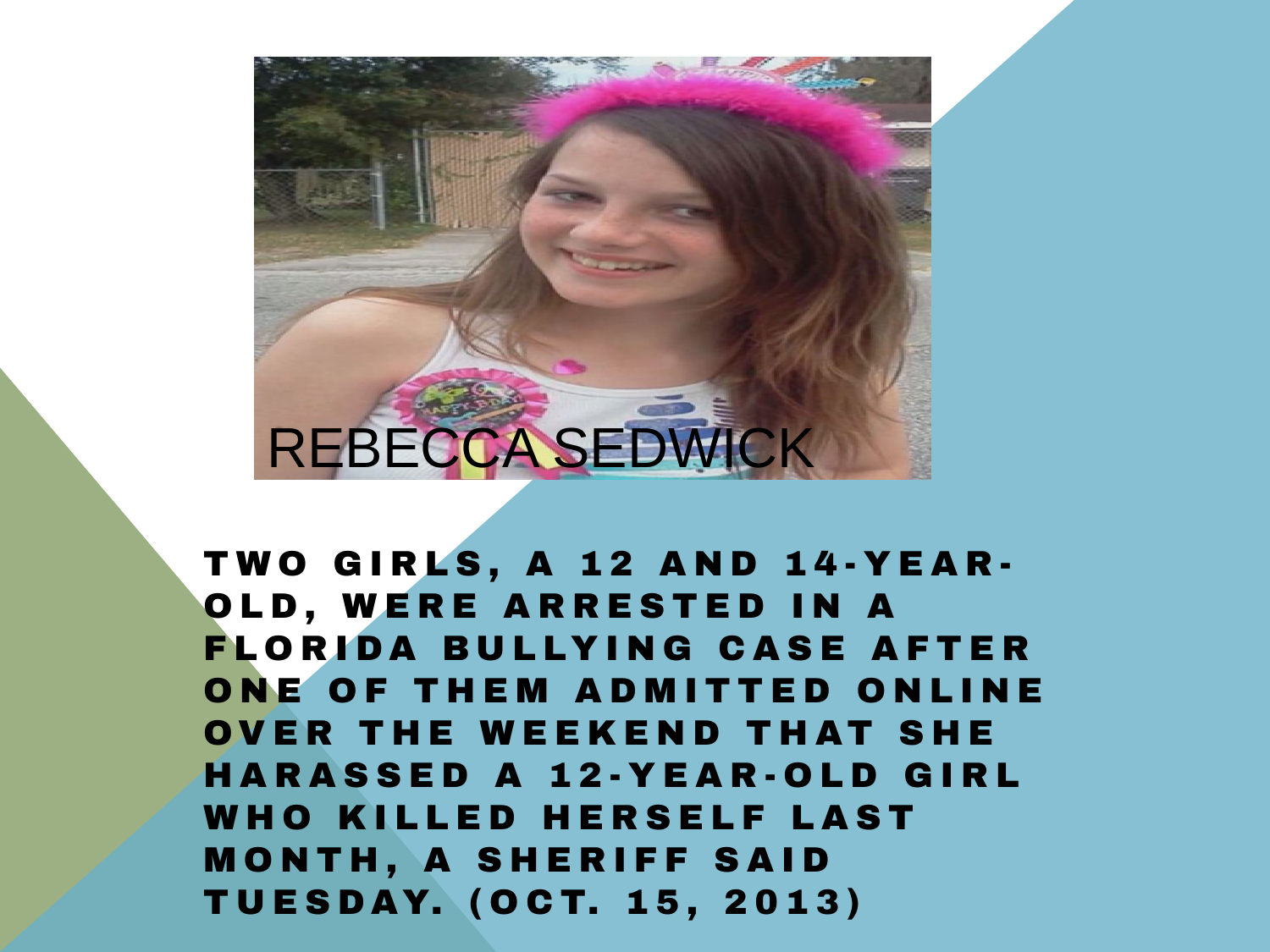

# Rebecca Sedwick
Two girls, a 12 and 14-year-old, were arrested in a Florida bullying case after one of them admitted online over the weekend that she harassed a 12-year-old girl who killed herself last month, a sheriff said Tuesday. (Oct. 15, 2013)